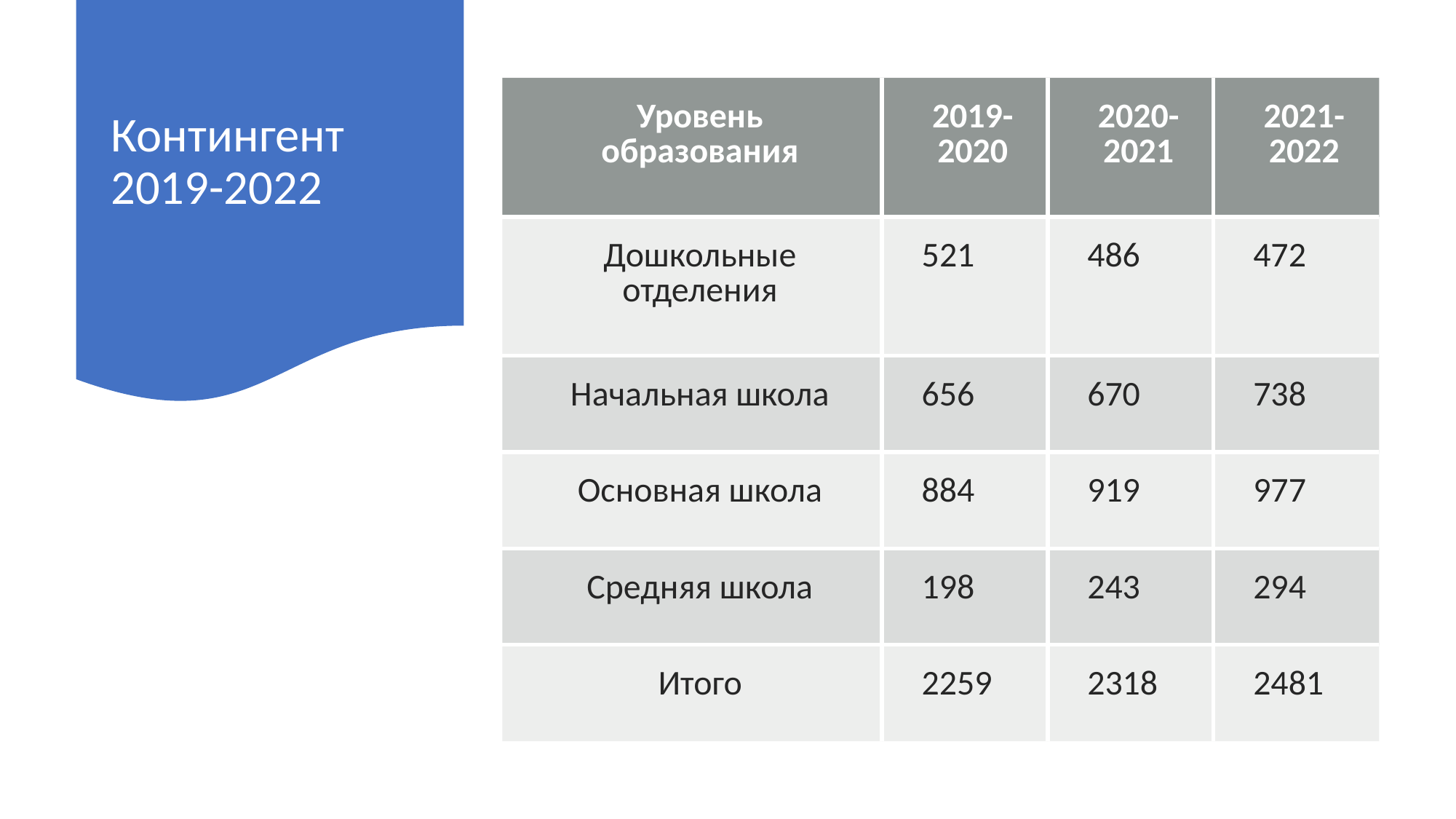

# Контингент 2019-2022
| Уровень образования | 2019-2020 | 2020-2021 | 2021-2022 |
| --- | --- | --- | --- |
| Дошкольные отделения | 521 | 486 | 472 |
| Начальная школа | 656 | 670 | 738 |
| Основная школа | 884 | 919 | 977 |
| Средняя школа | 198 | 243 | 294 |
| Итого | 2259 | 2318 | 2481 |